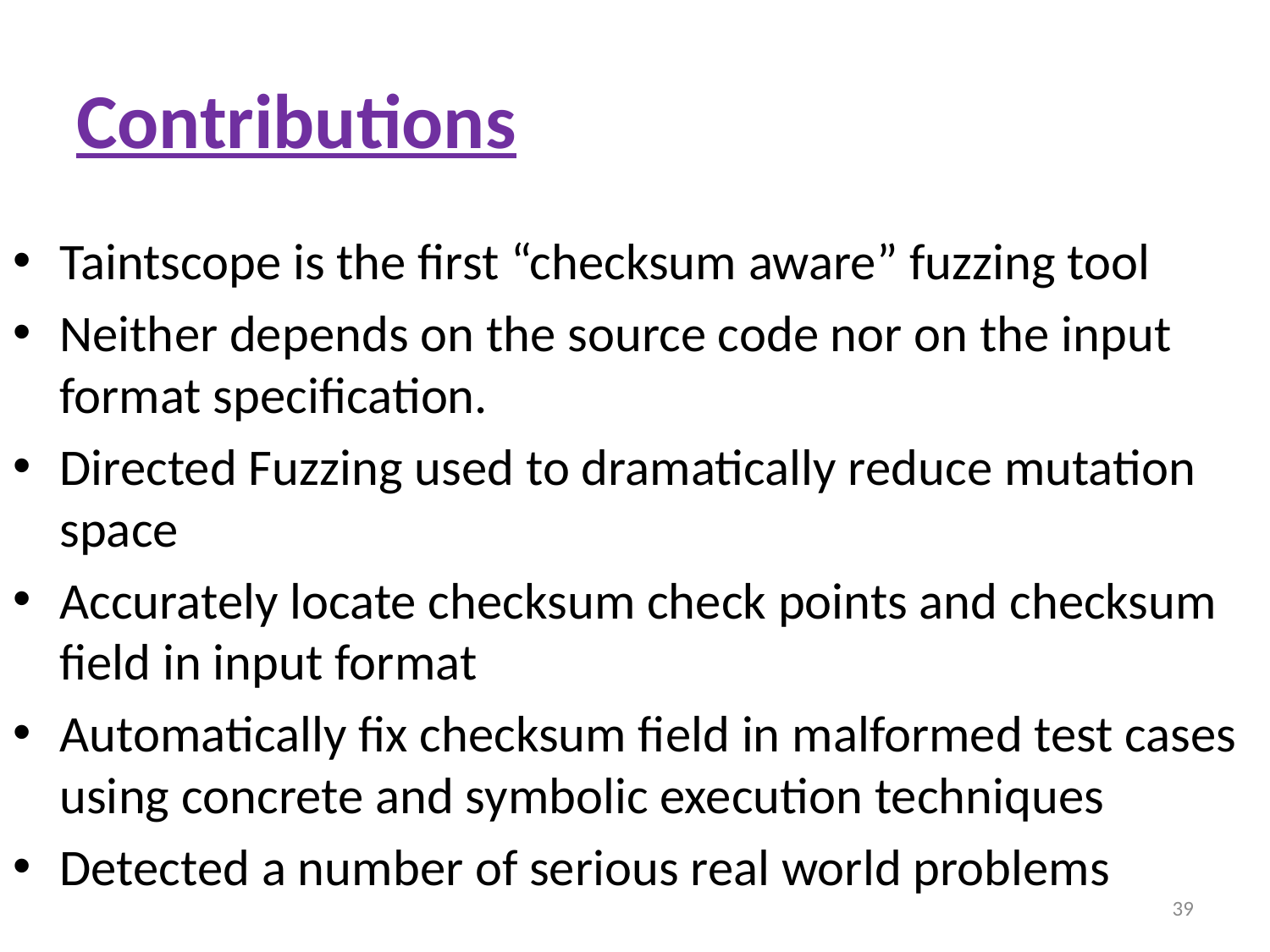

# Contributions
Taintscope is the first “checksum aware” fuzzing tool
Neither depends on the source code nor on the input format specification.
Directed Fuzzing used to dramatically reduce mutation space
Accurately locate checksum check points and checksum field in input format
Automatically fix checksum field in malformed test cases using concrete and symbolic execution techniques
Detected a number of serious real world problems
39